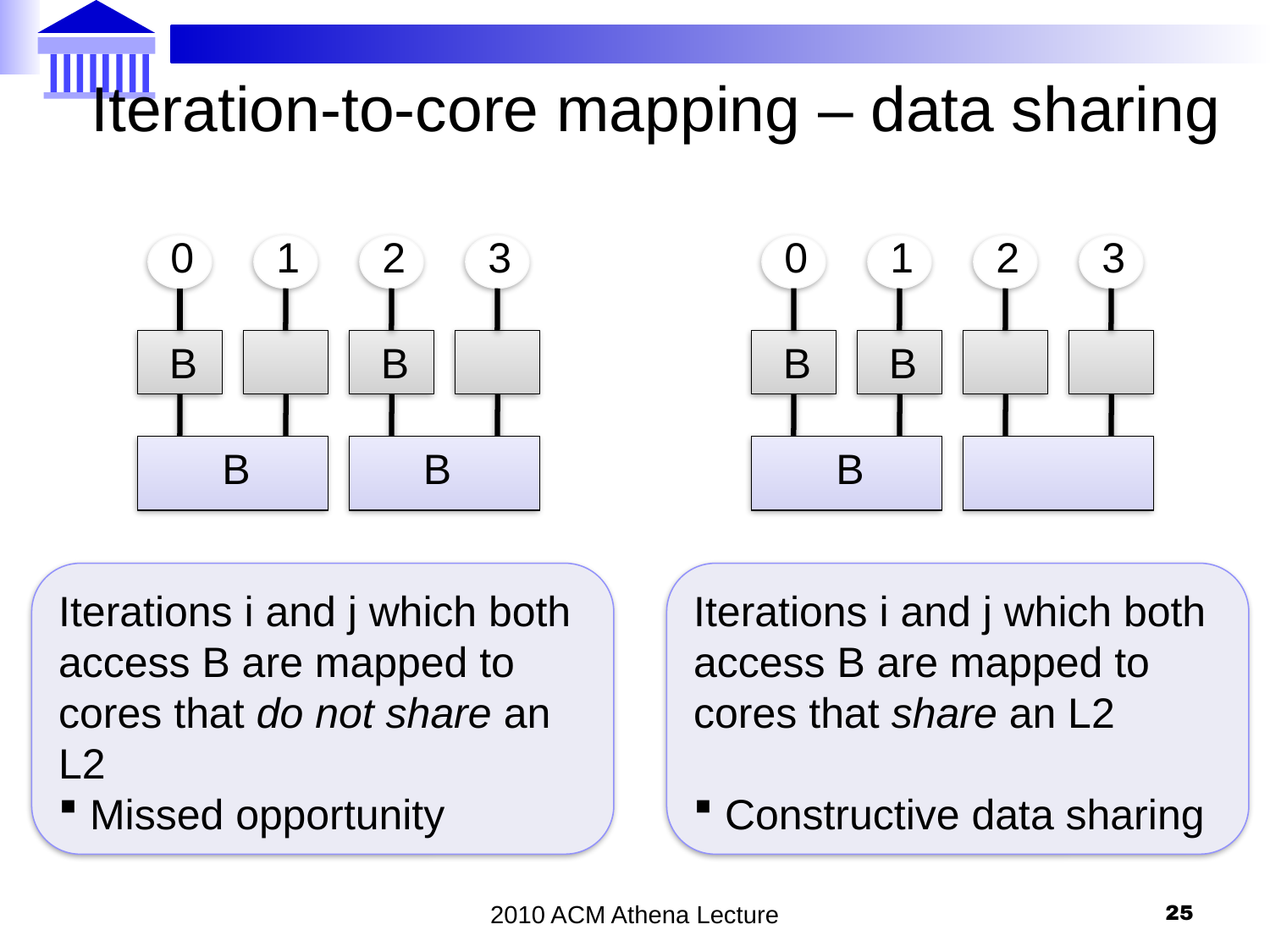

# Iteration-to-core mapping – data sharing
0
1
2
3
0
1
2
3

B
B

B
B

B

B

B

Iterations i and j which both access B are mapped to cores that do not share an L2
 Missed opportunity
Iterations i and j which both access B are mapped to cores that share an L2

 Constructive data sharing
25
2010 ACM Athena Lecture